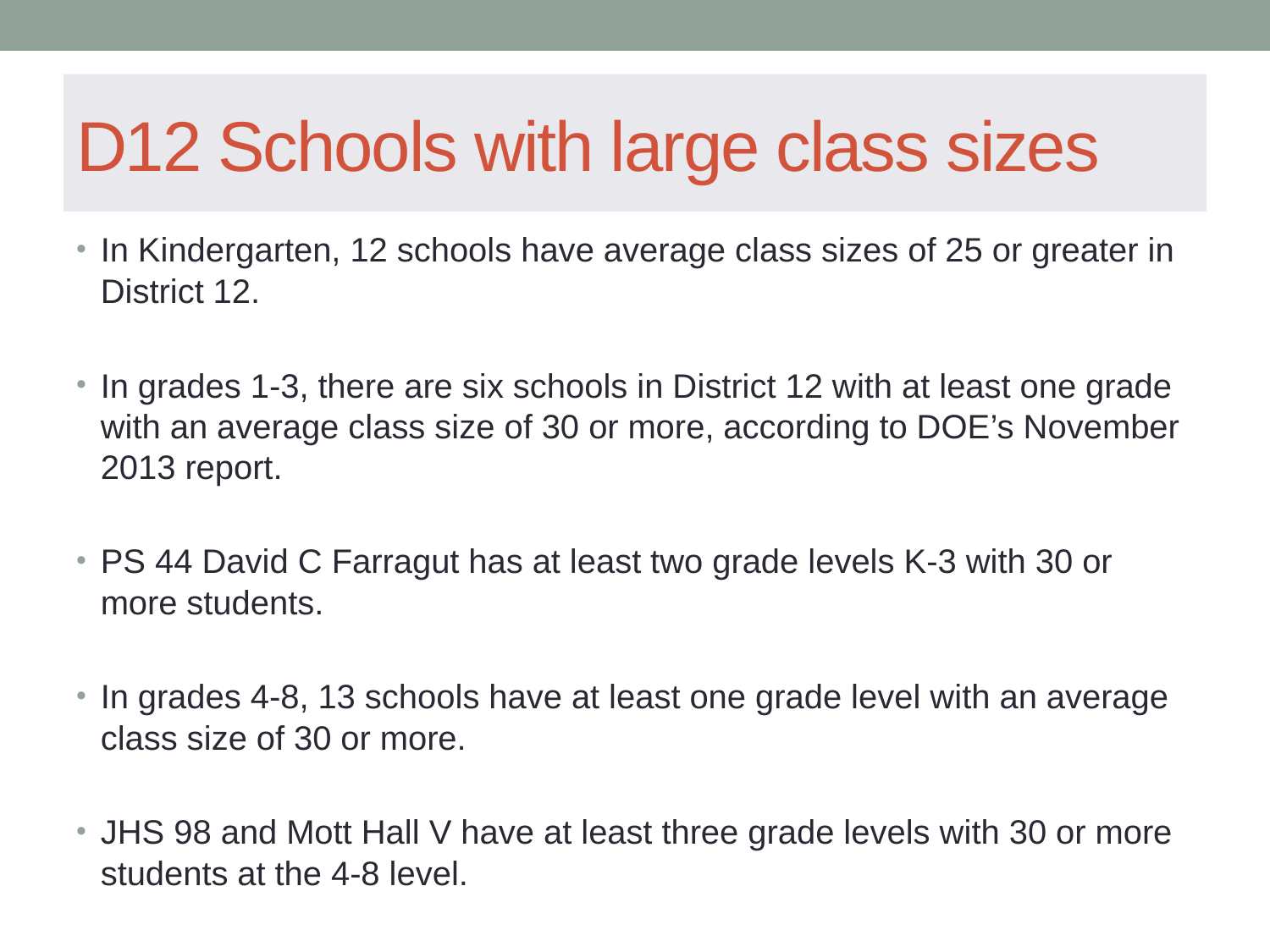

# D12 Schools with large class sizes
In Kindergarten, 12 schools have average class sizes of 25 or greater in District 12.

In grades 1-3, there are six schools in District 12 with at least one grade with an average class size of 30 or more, according to DOE’s November 2013 report.

PS 44 David C Farragut has at least two grade levels K-3 with 30 or more students.

In grades 4-8, 13 schools have at least one grade level with an average class size of 30 or more.

JHS 98 and Mott Hall V have at least three grade levels with 30 or more students at the 4-8 level.